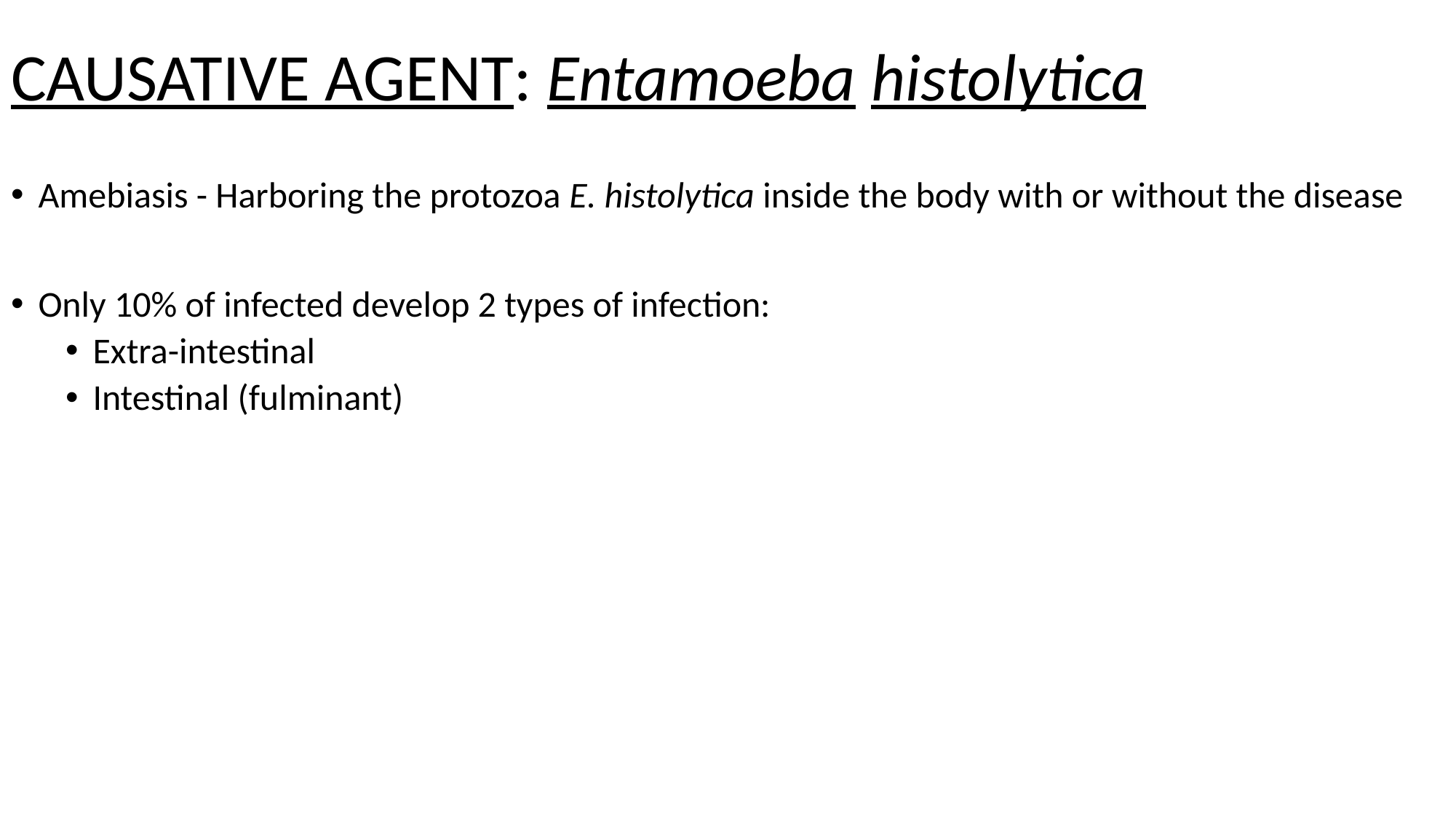

# CAUSATIVE AGENT: Entamoeba histolytica
Amebiasis - Harboring the protozoa E. histolytica inside the body with or without the disease

Only 10% of infected develop 2 types of infection:
Extra-intestinal
Intestinal (fulminant)